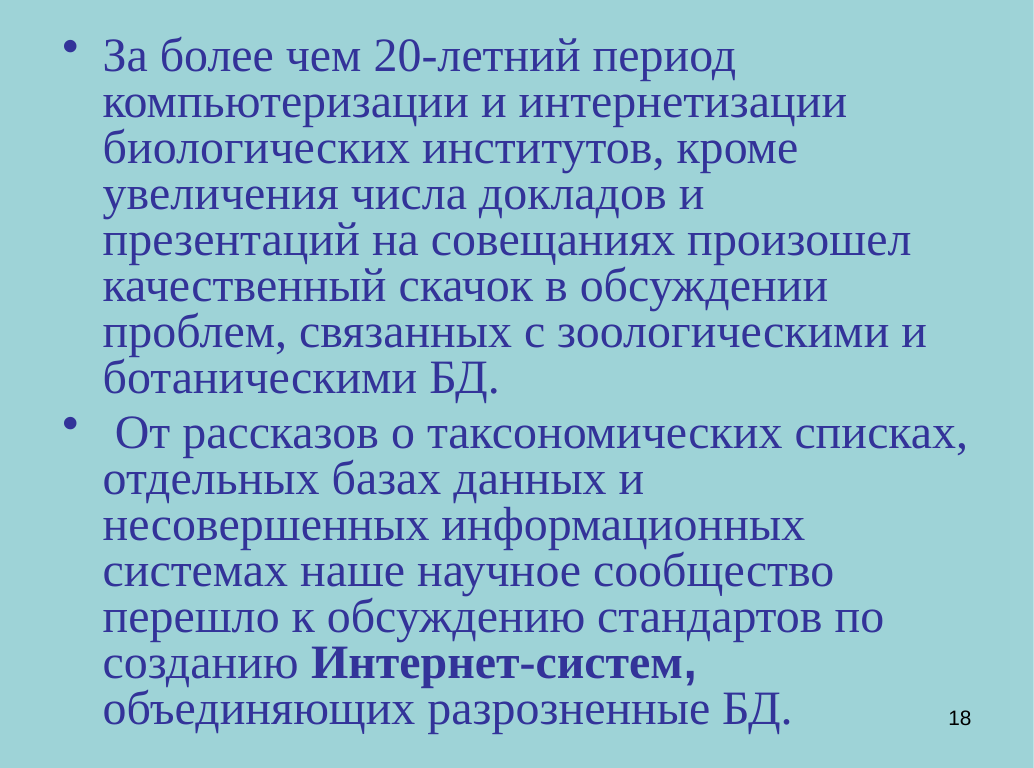

За более чем 20-летний период компьютеризации и интернетизации биологических институтов, кроме увеличения числа докладов и презентаций на совещаниях произошел качественный скачок в обсуждении проблем, связанных с зоологическими и ботаническими БД.
 От рассказов о таксономических списках, отдельных базах данных и несовершенных информационных системах наше научное сообщество перешло к обсуждению стандартов по созданию Интернет-систем, объединяющих разрозненные БД.
18